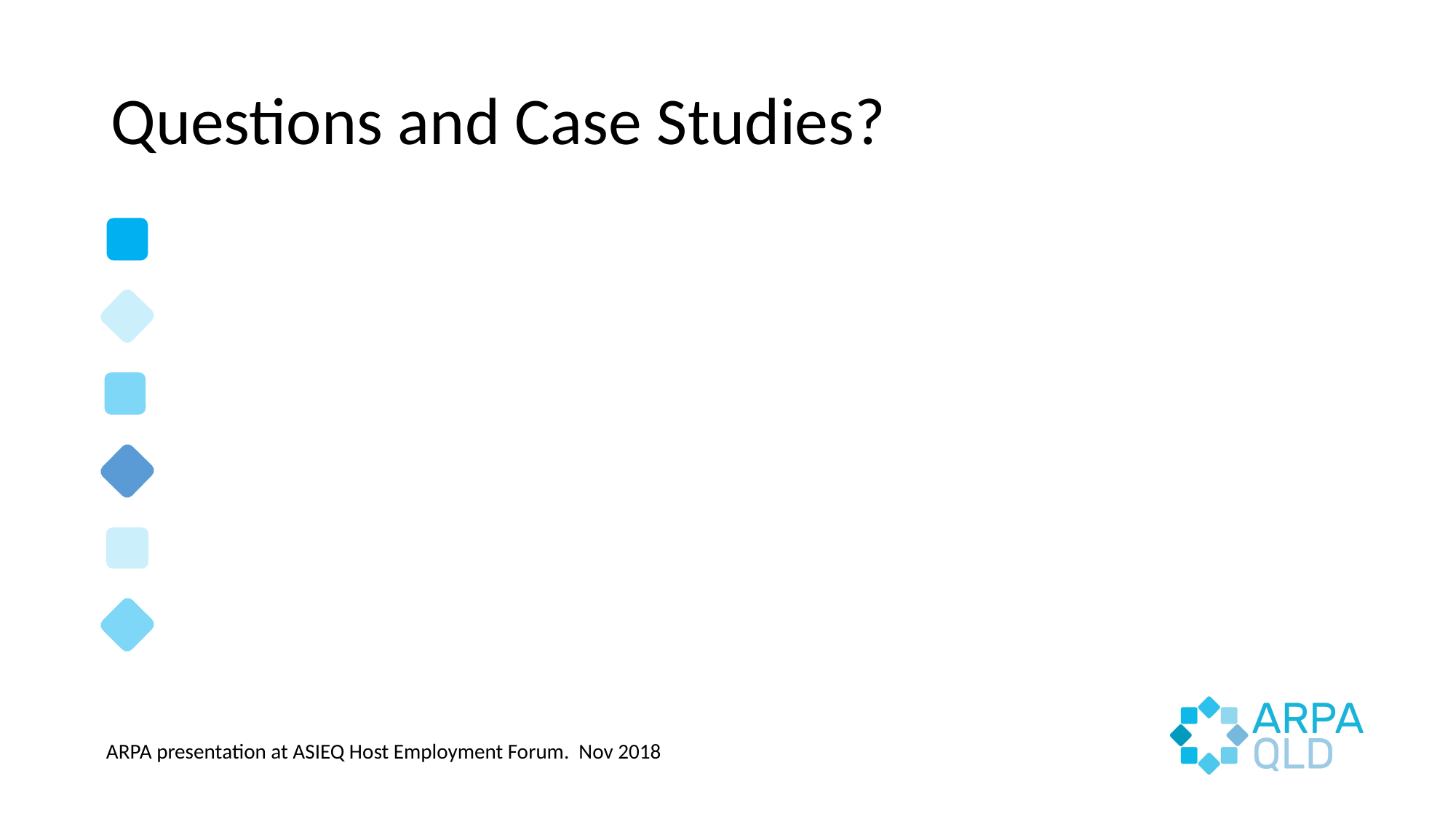

# Questions and Case Studies?

ARPA presentation at ASIEQ Host Employment Forum.  Nov 2018